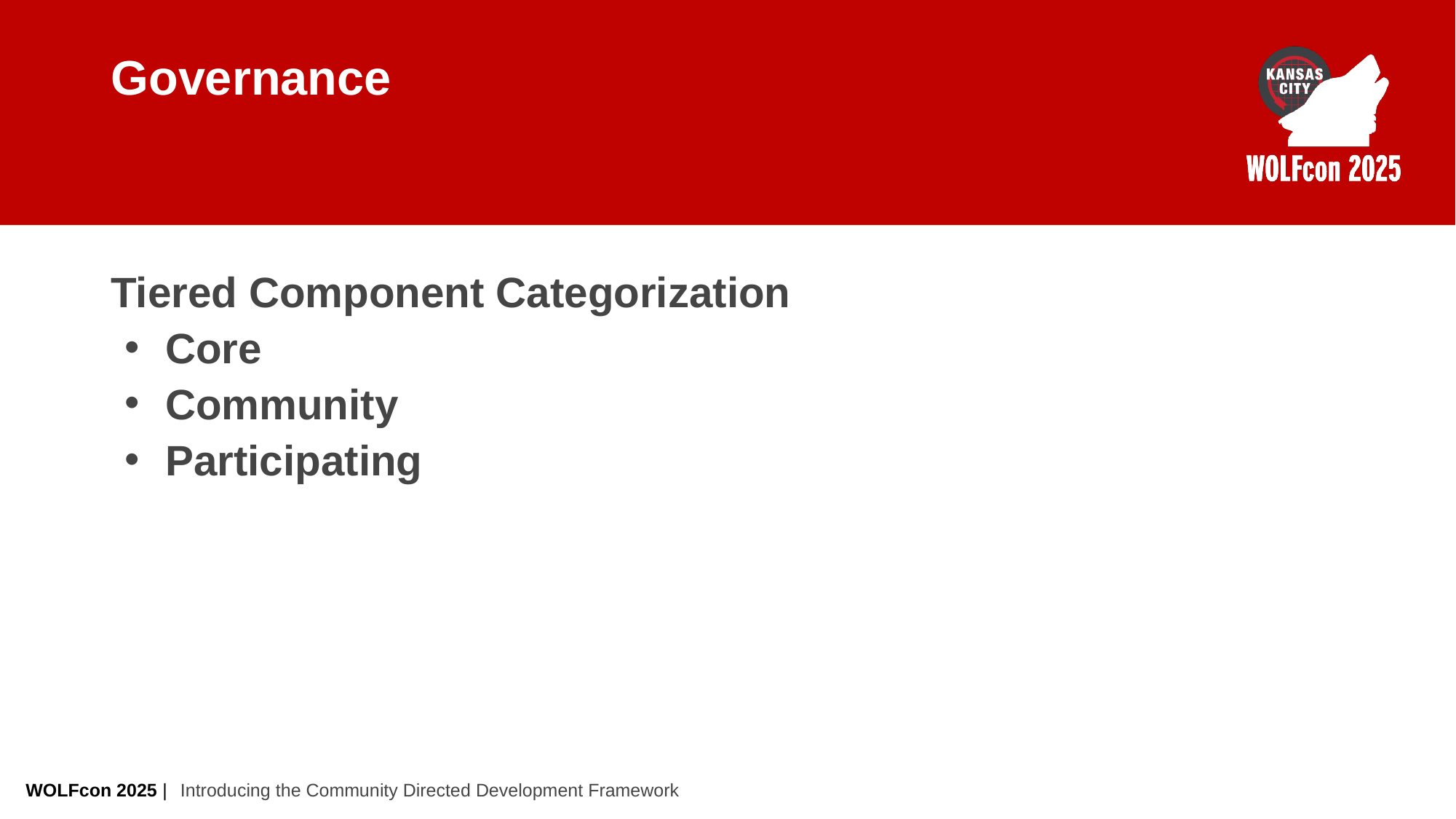

# Governance

Tiered Component Categorization
Core
Community
Participating
Introducing the Community Directed Development Framework